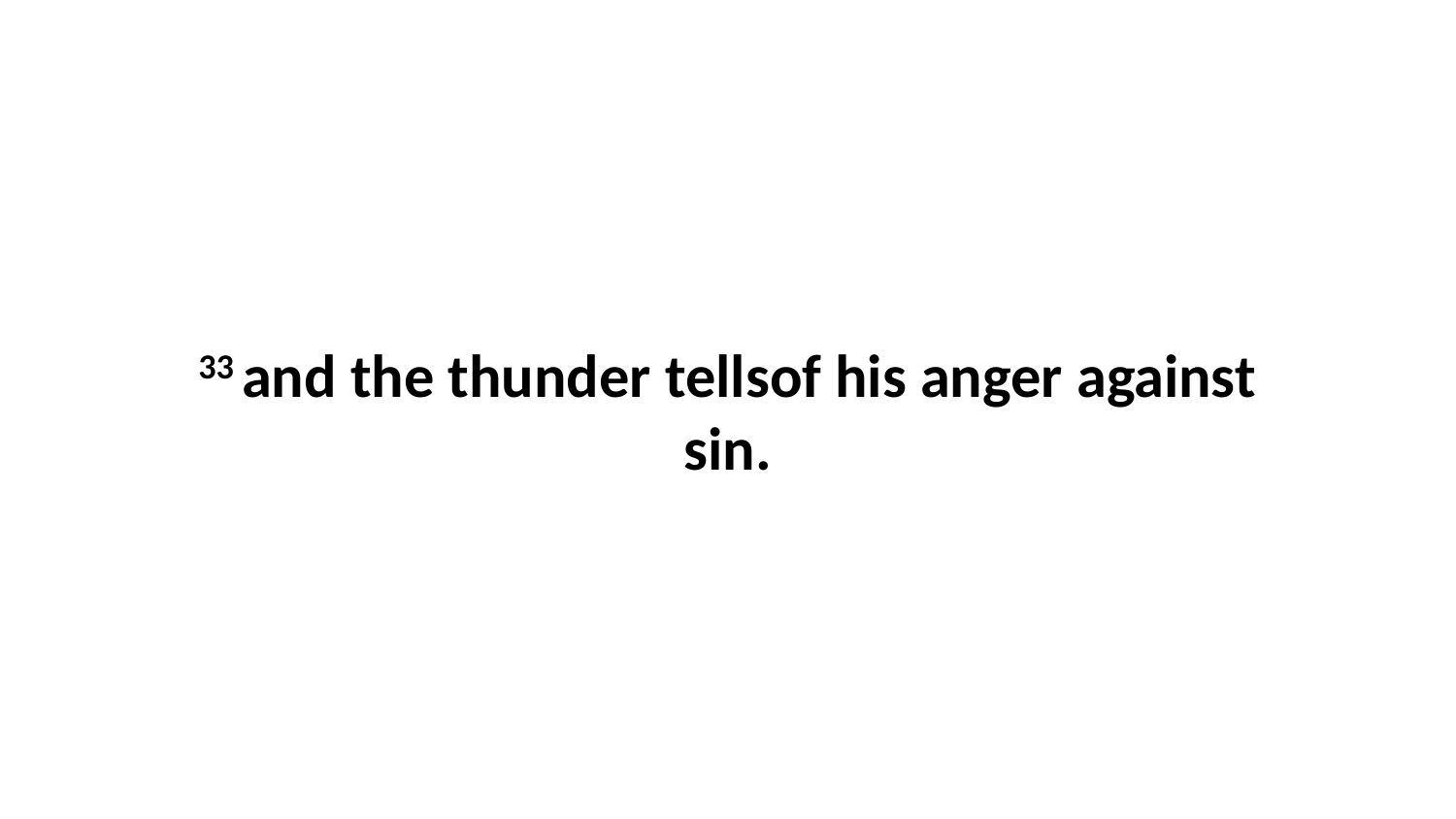

33 and the thunder tellsof his anger against sin.